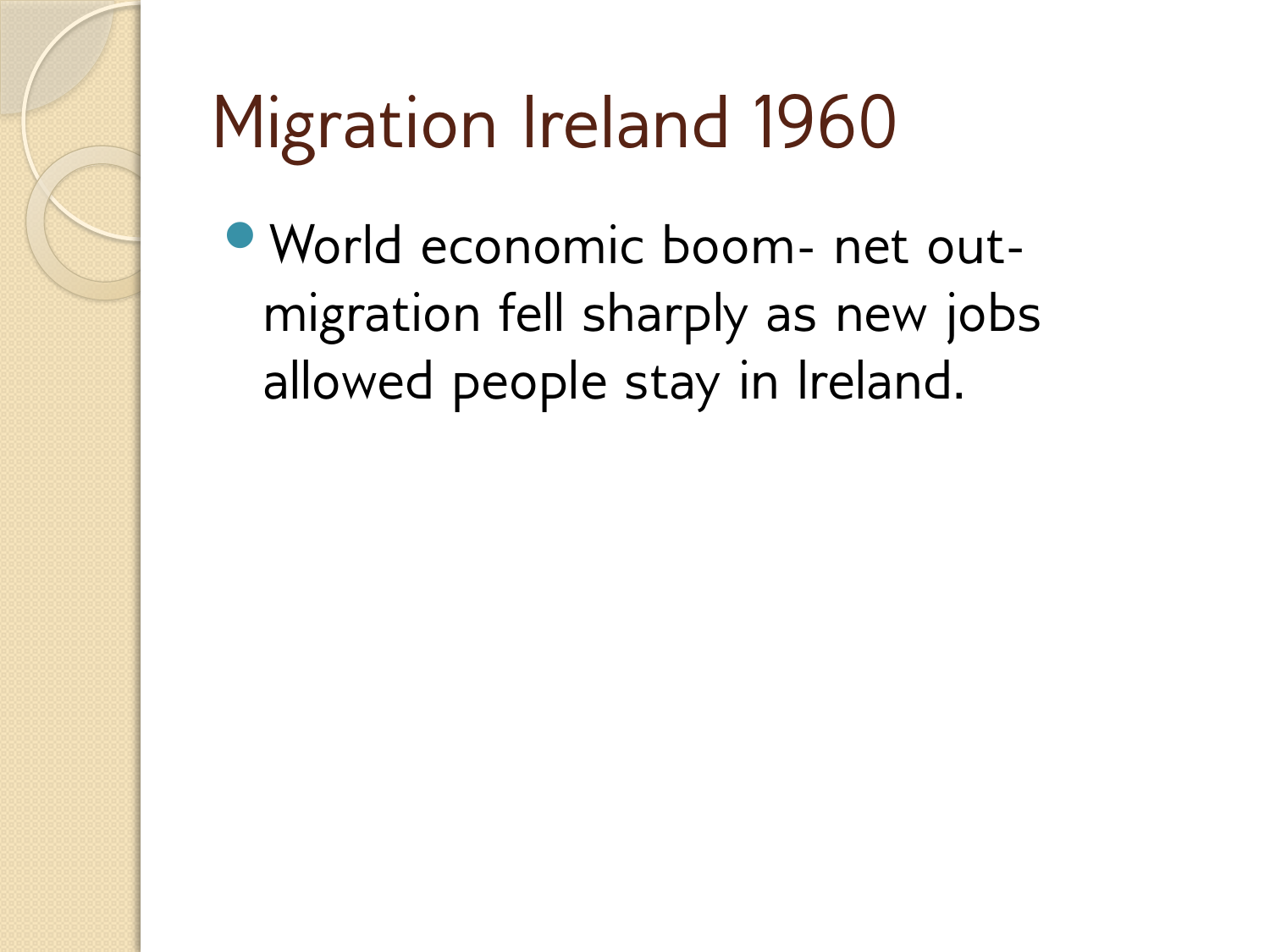

# Migration Ireland 1960
World economic boom- net out-migration fell sharply as new jobs allowed people stay in Ireland.